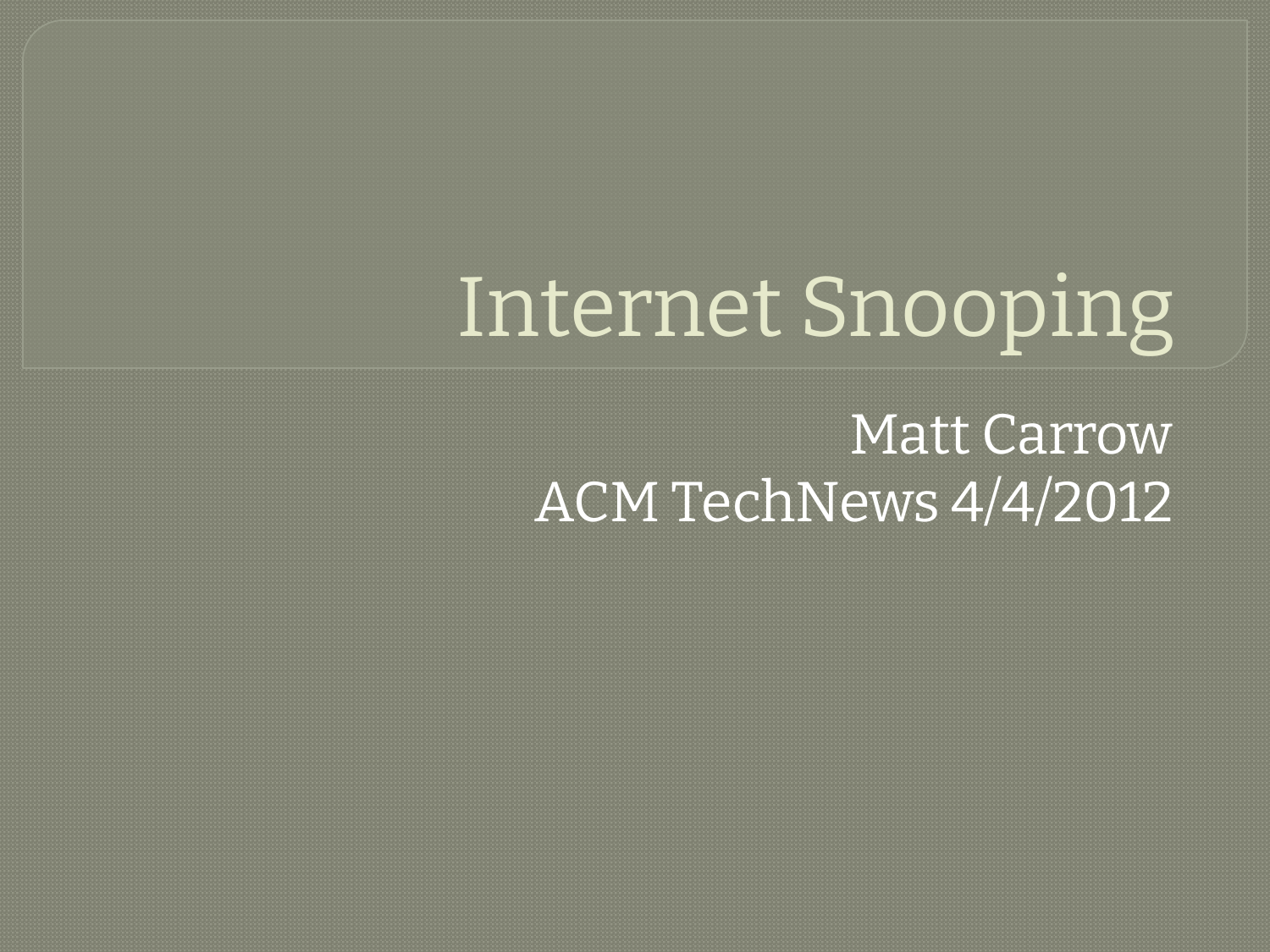

# Internet Snooping
Matt Carrow
ACM TechNews 4/4/2012